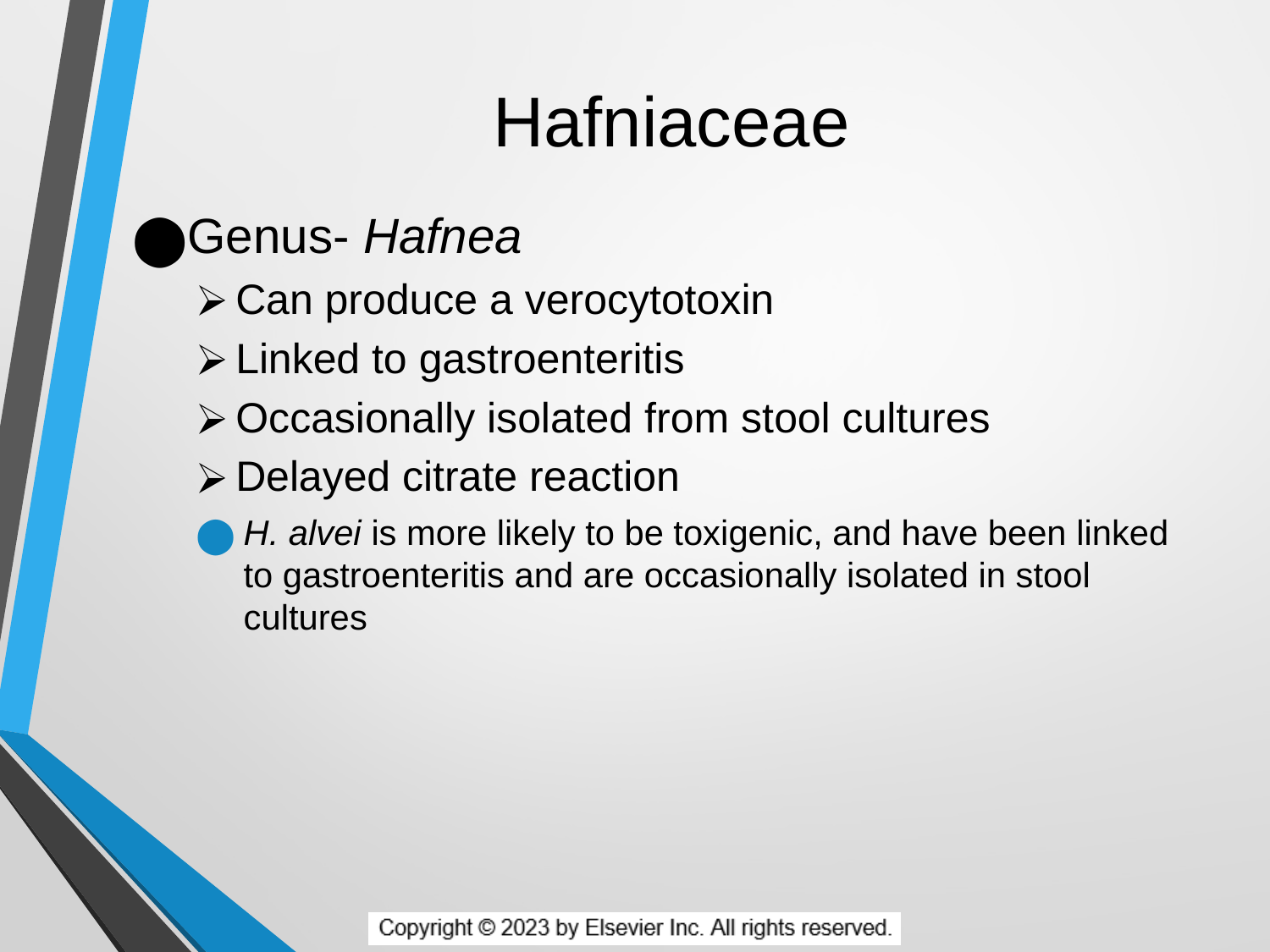

# Hafniaceae
Genus- Hafnea
Can produce a verocytotoxin
Linked to gastroenteritis
Occasionally isolated from stool cultures
Delayed citrate reaction
H. alvei is more likely to be toxigenic, and have been linked to gastroenteritis and are occasionally isolated in stool cultures